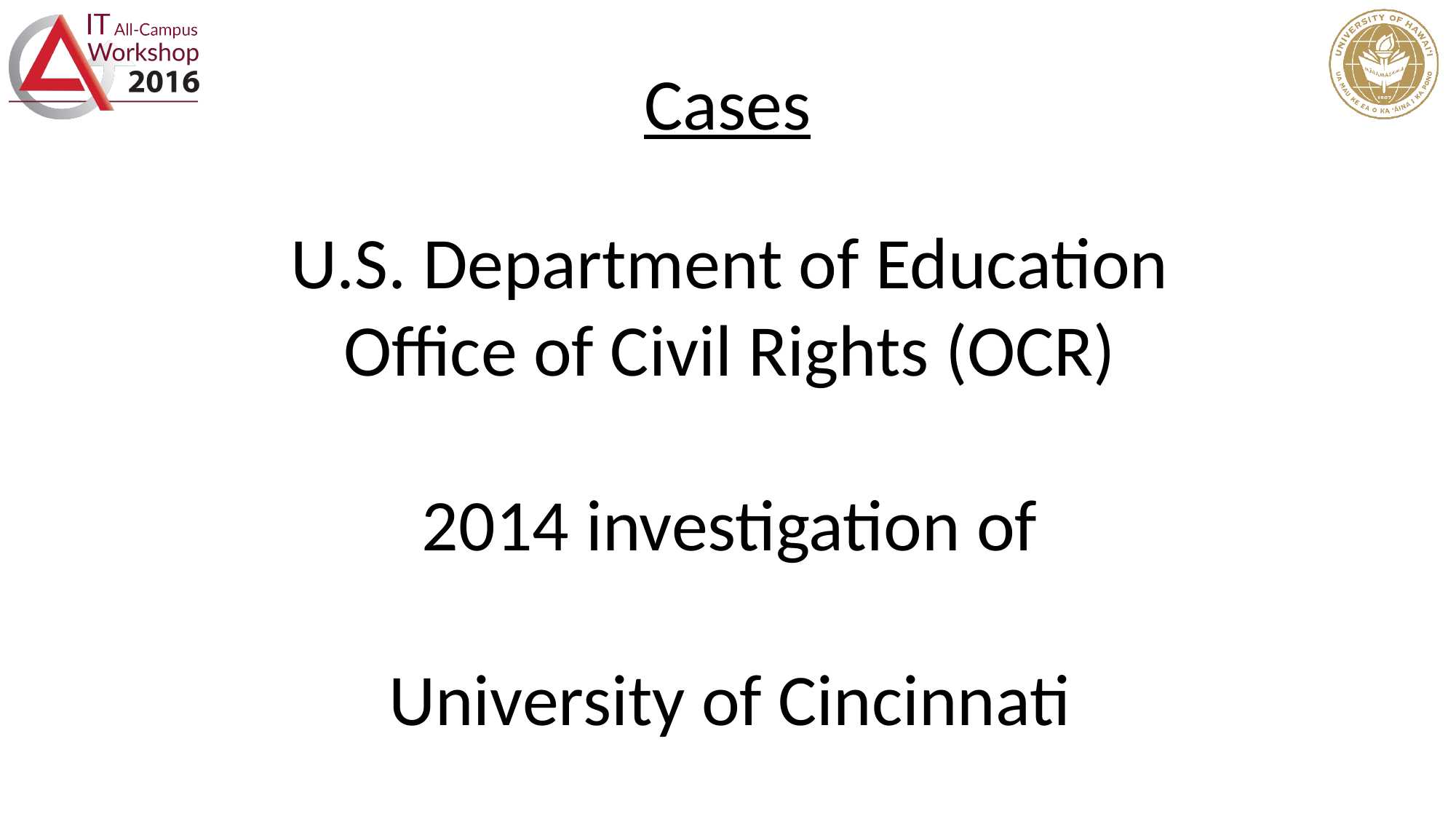

# Cases
U.S. Department of Education
Office of Civil Rights (OCR)

2014 investigation of

University of Cincinnati